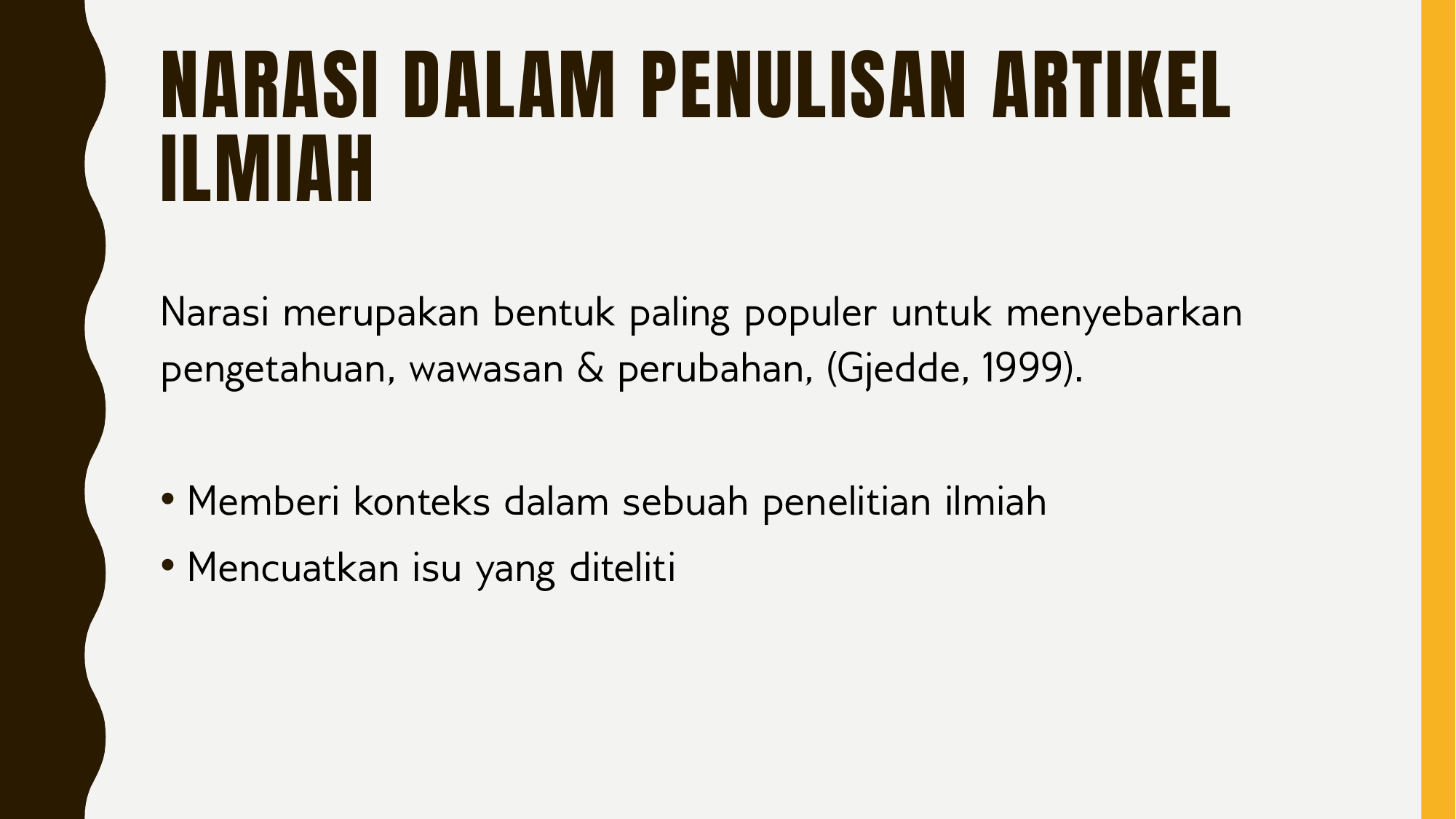

# Narasi dalam Penulisan artikel ilmiah
Narasi merupakan bentuk paling populer untuk menyebarkan pengetahuan, wawasan & perubahan, (Gjedde, 1999).

Memberi konteks dalam sebuah penelitian ilmiah
Mencuatkan isu yang diteliti